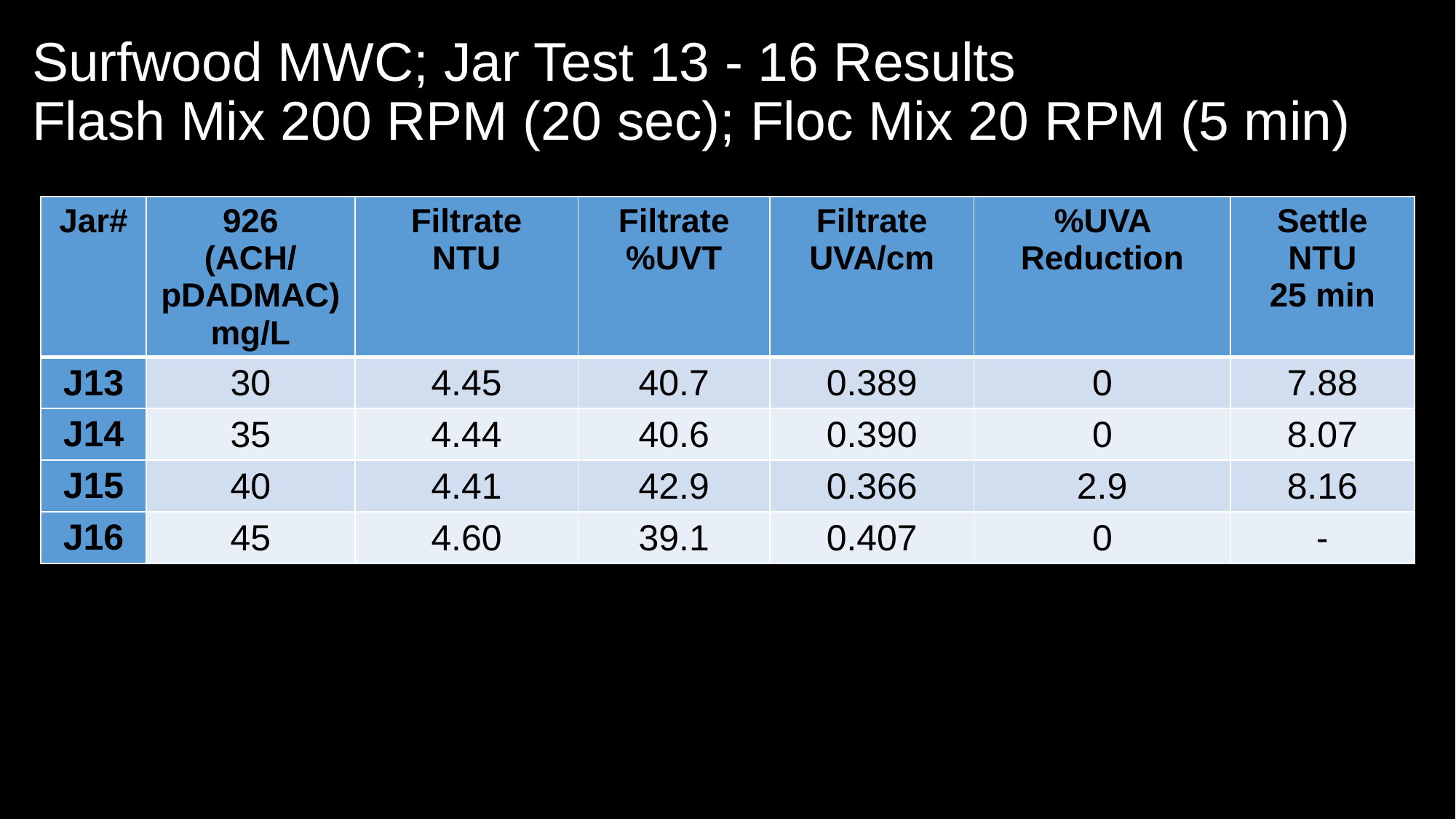

# Surfwood MWC; Jar Test 13 - 16 Results Flash Mix 200 RPM (20 sec); Floc Mix 20 RPM (5 min)
| Jar# | 926 (ACH/pDADMAC) mg/L | Filtrate NTU | Filtrate %UVT | Filtrate UVA/cm | %UVA Reduction | Settle NTU 25 min |
| --- | --- | --- | --- | --- | --- | --- |
| J13 | 30 | 4.45 | 40.7 | 0.389 | 0 | 7.88 |
| J14 | 35 | 4.44 | 40.6 | 0.390 | 0 | 8.07 |
| J15 | 40 | 4.41 | 42.9 | 0.366 | 2.9 | 8.16 |
| J16 | 45 | 4.60 | 39.1 | 0.407 | 0 | - |